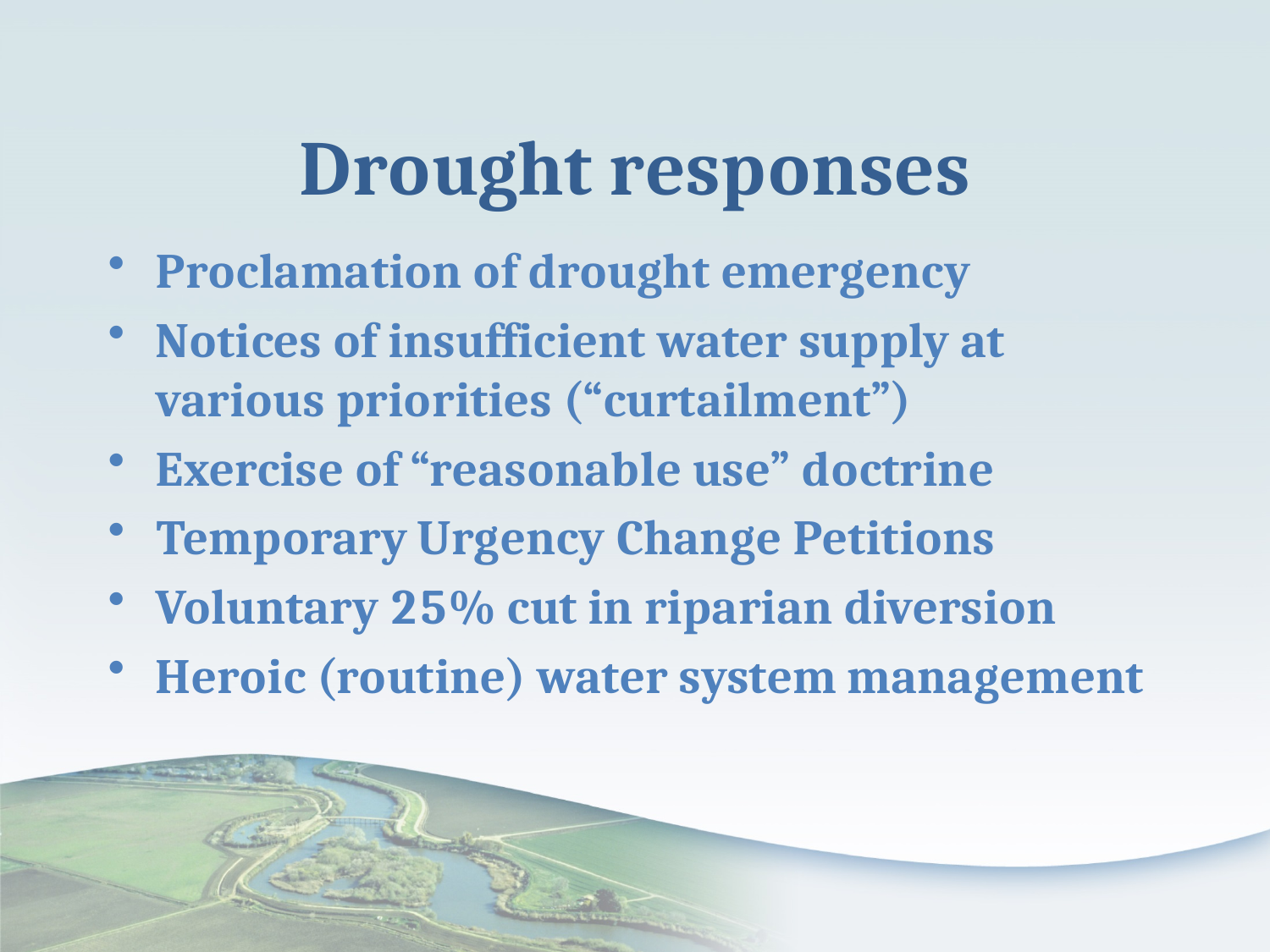

# Drought responses
Proclamation of drought emergency
Notices of insufficient water supply at various priorities (“curtailment”)
Exercise of “reasonable use” doctrine
Temporary Urgency Change Petitions
Voluntary 25% cut in riparian diversion
Heroic (routine) water system management